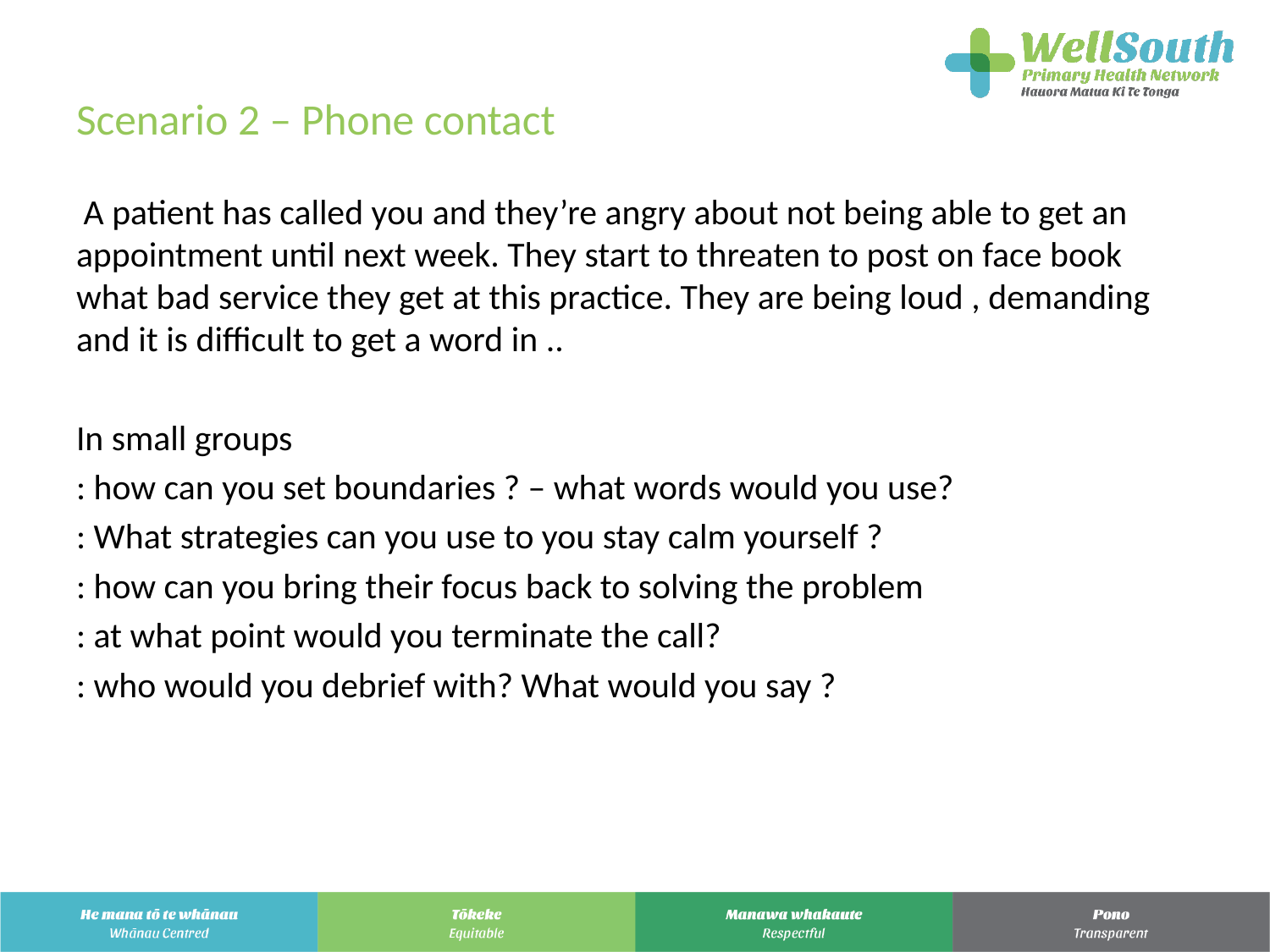

# Scenario 2 – Phone contact
 A patient has called you and they’re angry about not being able to get an appointment until next week. They start to threaten to post on face book what bad service they get at this practice. They are being loud , demanding and it is difficult to get a word in ..

In small groups
: how can you set boundaries ? – what words would you use?
: What strategies can you use to you stay calm yourself ?
: how can you bring their focus back to solving the problem
: at what point would you terminate the call?
: who would you debrief with? What would you say ?